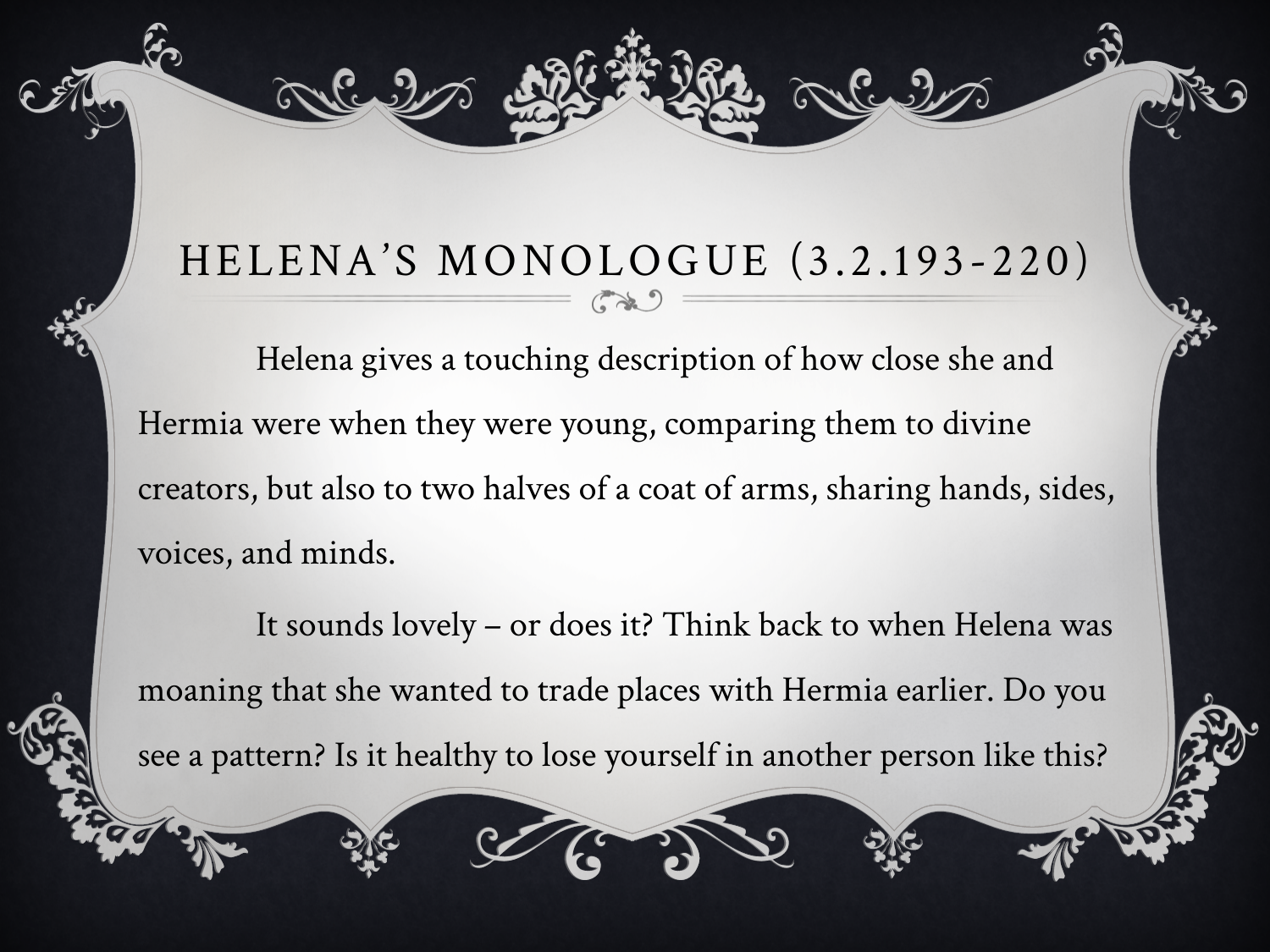

# Helena’s Monologue (3.2.193-220)
	Helena gives a touching description of how close she and Hermia were when they were young, comparing them to divine creators, but also to two halves of a coat of arms, sharing hands, sides, voices, and minds.
	It sounds lovely – or does it? Think back to when Helena was moaning that she wanted to trade places with Hermia earlier. Do you see a pattern? Is it healthy to lose yourself in another person like this?